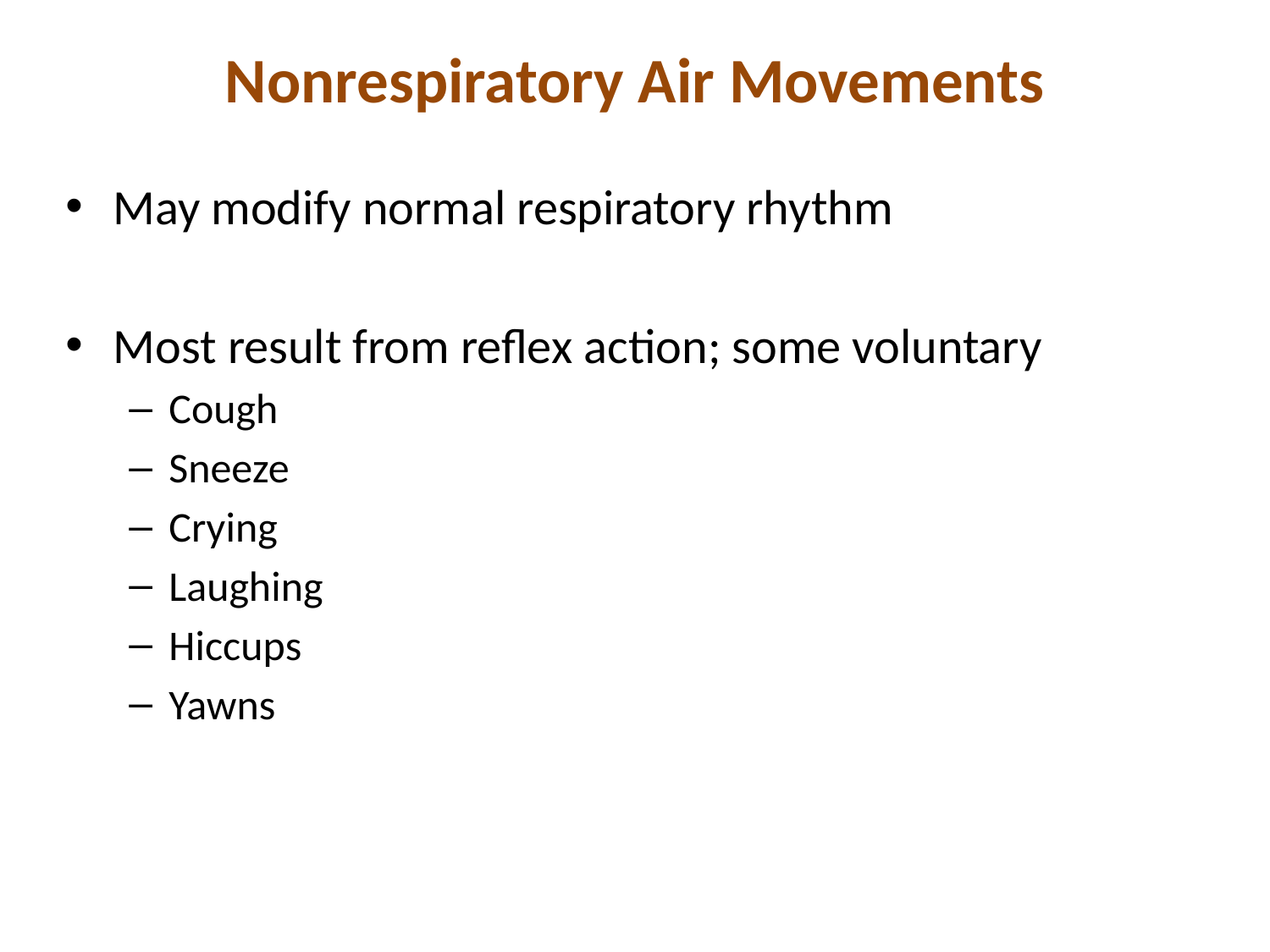

# Nonrespiratory Air Movements
May modify normal respiratory rhythm

Most result from reflex action; some voluntary
Cough
Sneeze
Crying
Laughing
Hiccups
Yawns